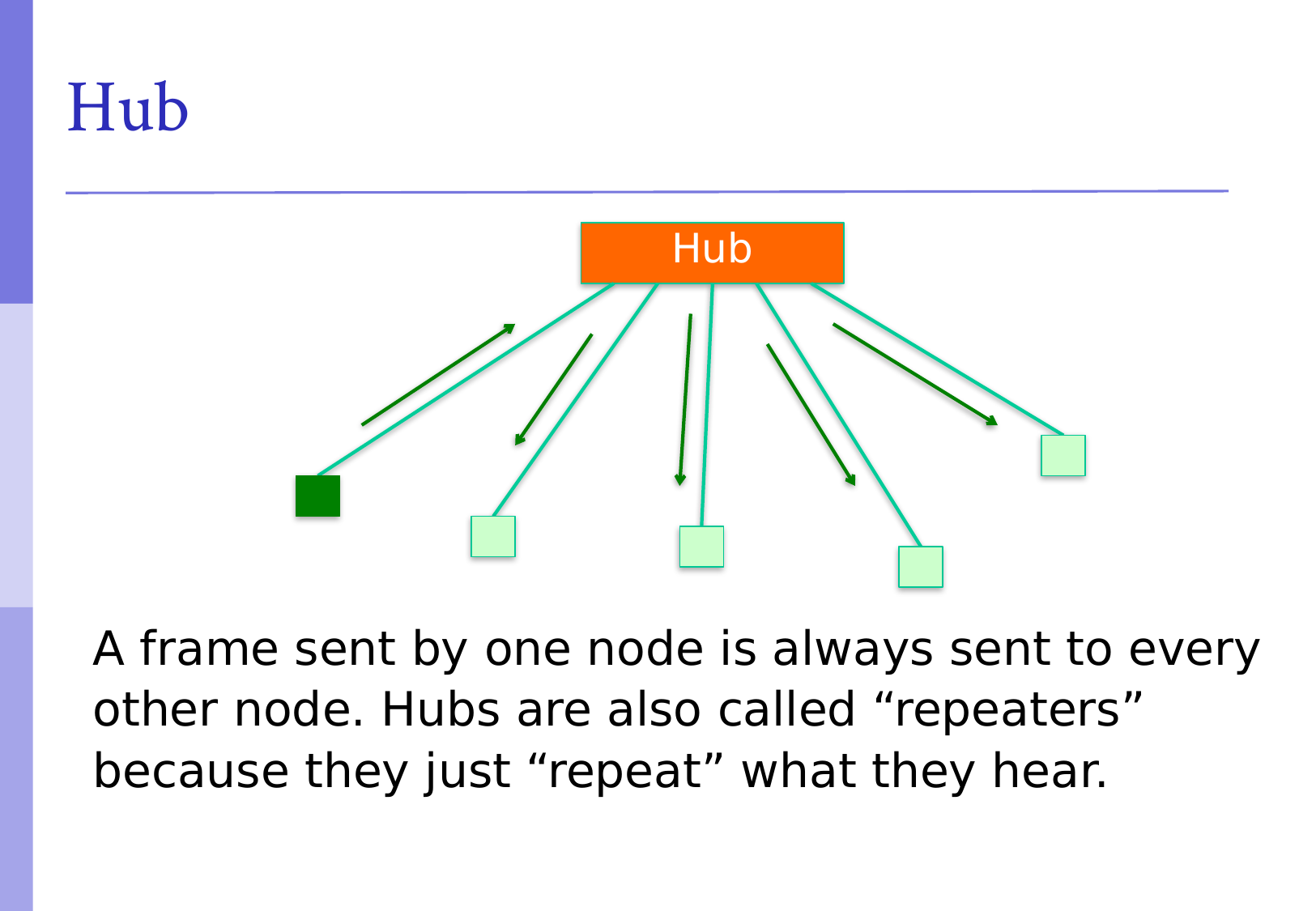

# Hub
Hub

A frame sent by one node is always sent to every other node. Hubs are also called “repeaters” because they just “repeat” what they hear.